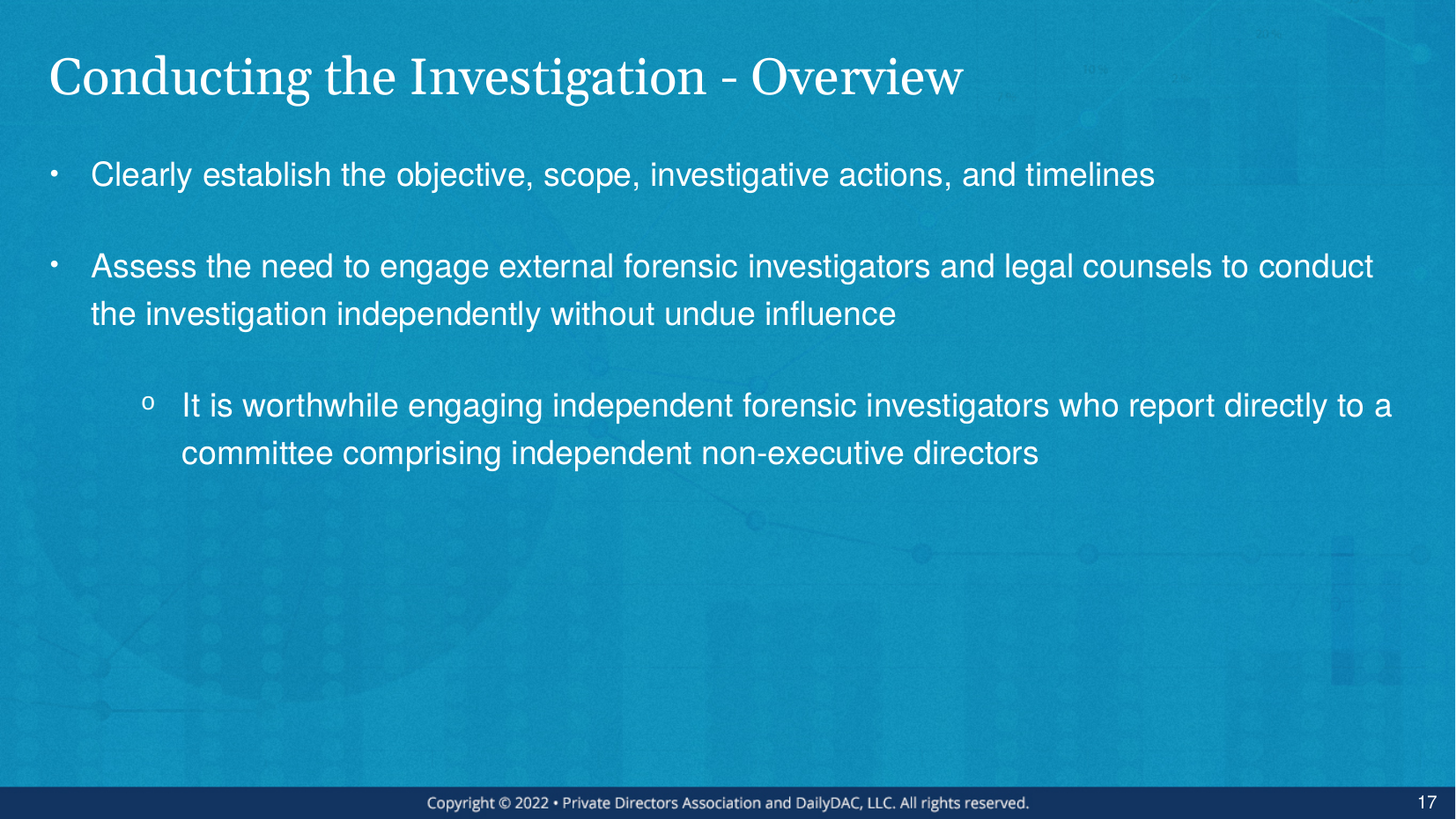

# Conducting the Investigation - Overview
Clearly establish the objective, scope, investigative actions, and timelines
Assess the need to engage external forensic investigators and legal counsels to conduct the investigation independently without undue influence
It is worthwhile engaging independent forensic investigators who report directly to a committee comprising independent non-executive directors

Source: https://cdn.uconnectlabs.com/wp-content/uploads/sites/31/2019/01/BlueSteps-Board-Guide.Mays-BSchool.pdf

17